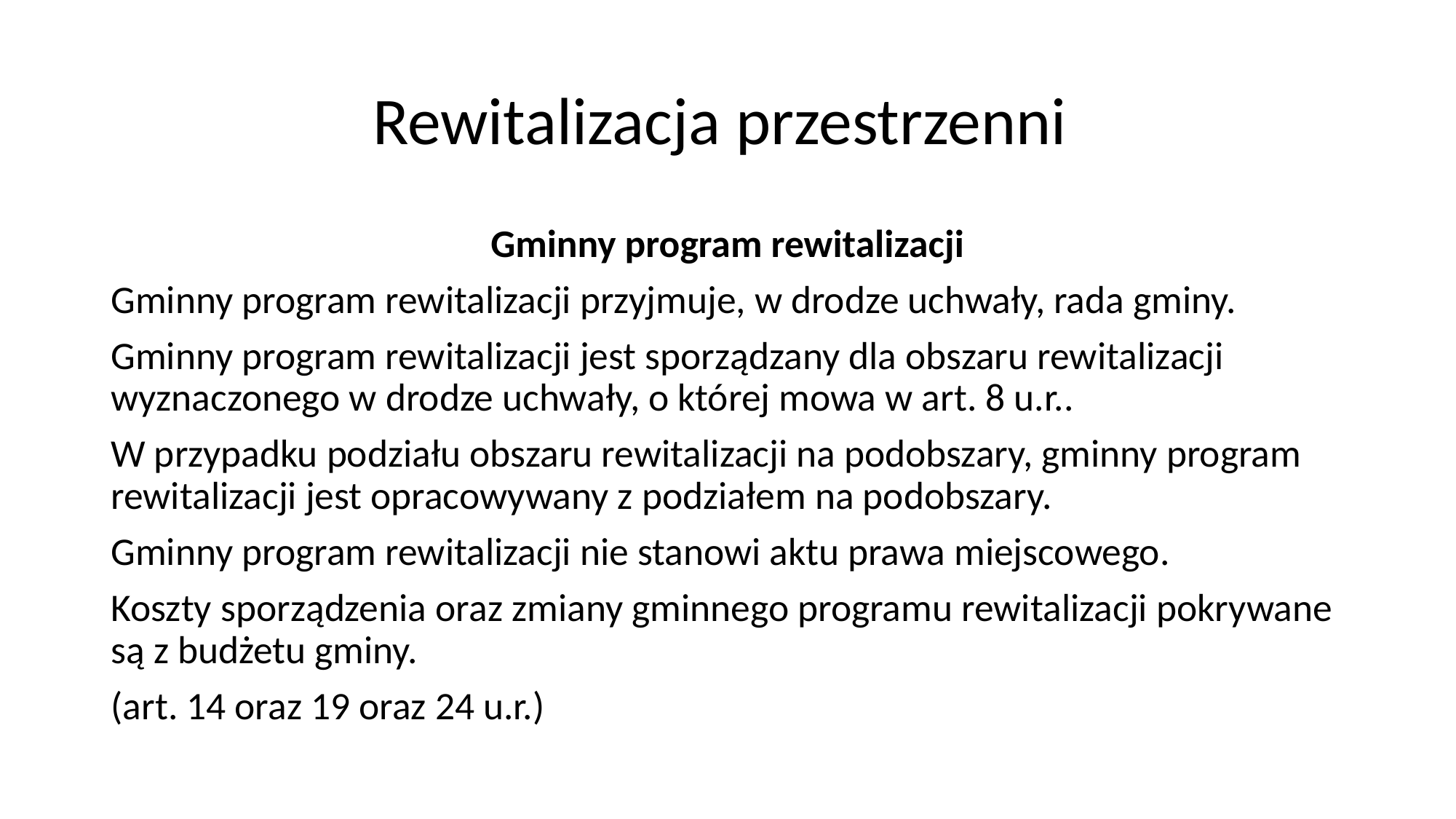

# Rewitalizacja przestrzenni
Gminny program rewitalizacji
Gminny program rewitalizacji przyjmuje, w drodze uchwały, rada gminy.
Gminny program rewitalizacji jest sporządzany dla obszaru rewitalizacji wyznaczonego w drodze uchwały, o której mowa w art. 8 u.r..
W przypadku podziału obszaru rewitalizacji na podobszary, gminny program rewitalizacji jest opracowywany z podziałem na podobszary.
Gminny program rewitalizacji nie stanowi aktu prawa miejscowego.
Koszty sporządzenia oraz zmiany gminnego programu rewitalizacji pokrywane są z budżetu gminy.
(art. 14 oraz 19 oraz 24 u.r.)